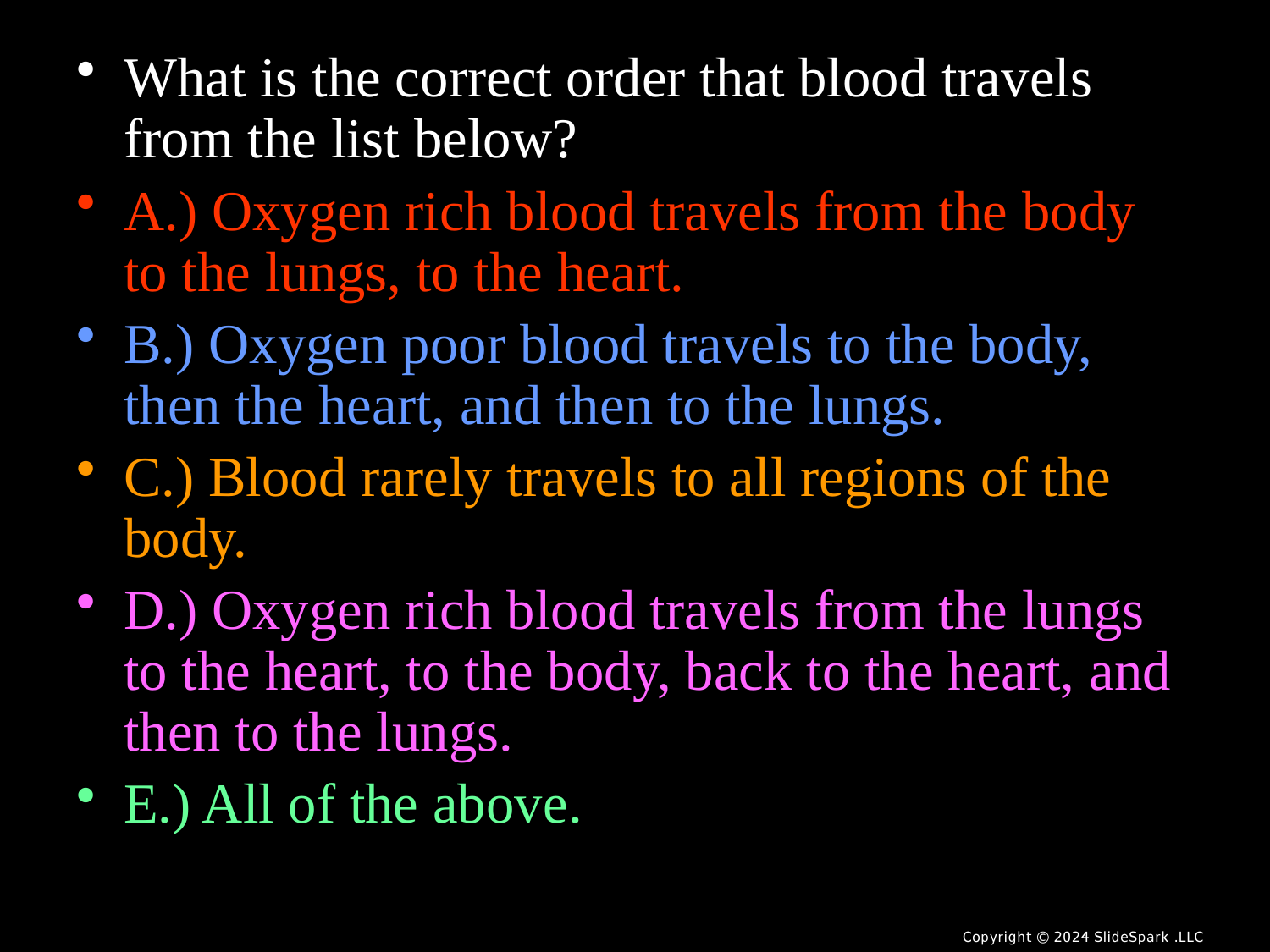

6
What is the correct order that blood travels from the list below?
A.) Oxygen rich blood travels from the body to the lungs, to the heart.
B.) Oxygen poor blood travels to the body, then the heart, and then to the lungs.
C.) Blood rarely travels to all regions of the body.
D.) Oxygen rich blood travels from the lungs to the heart, to the body, back to the heart, and then to the lungs.
E.) All of the above.
Copyright © 2024 SlideSpark .LLC